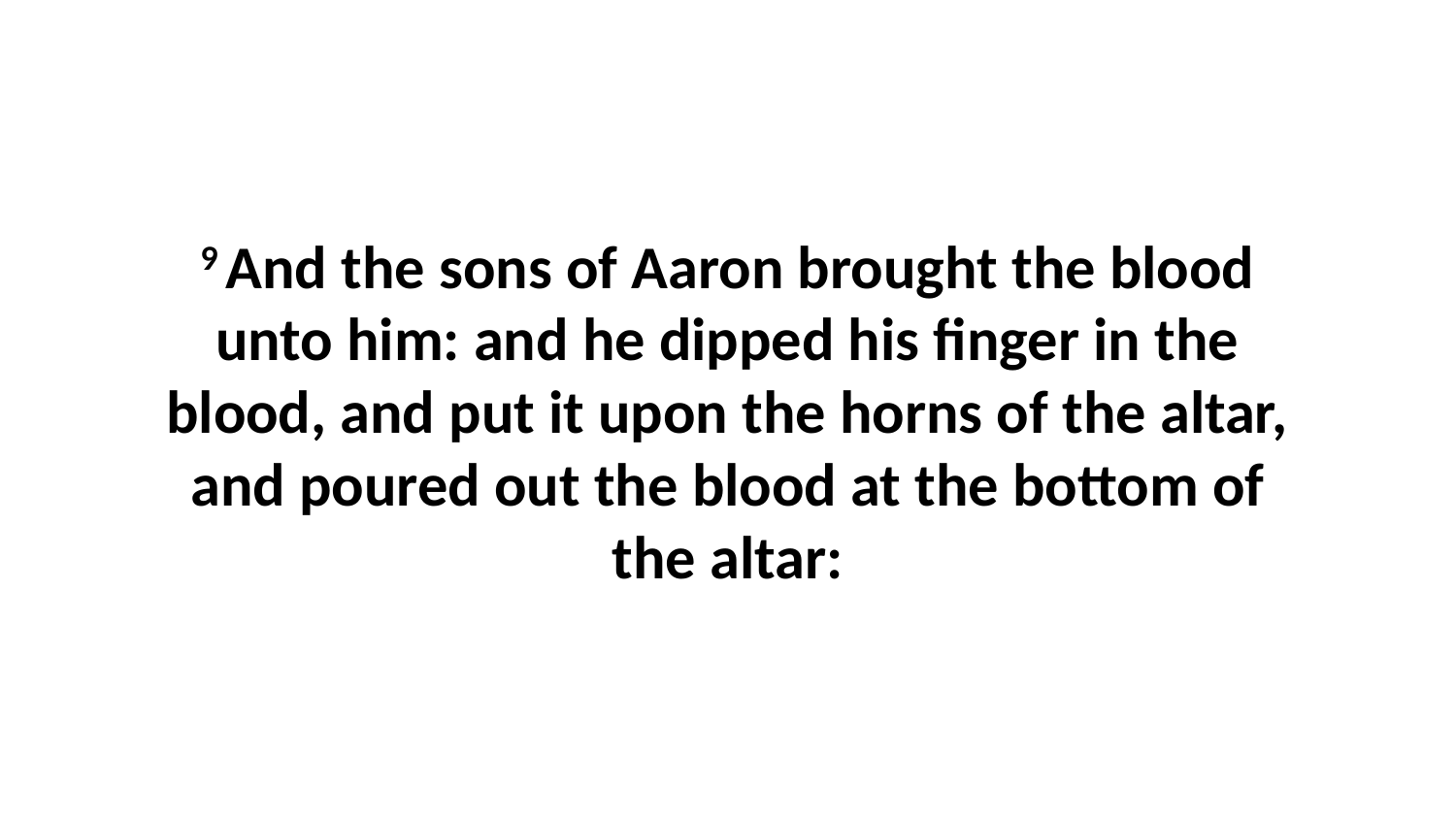

9 And the sons of Aaron brought the blood unto him: and he dipped his finger in the blood, and put it upon the horns of the altar, and poured out the blood at the bottom of the altar: